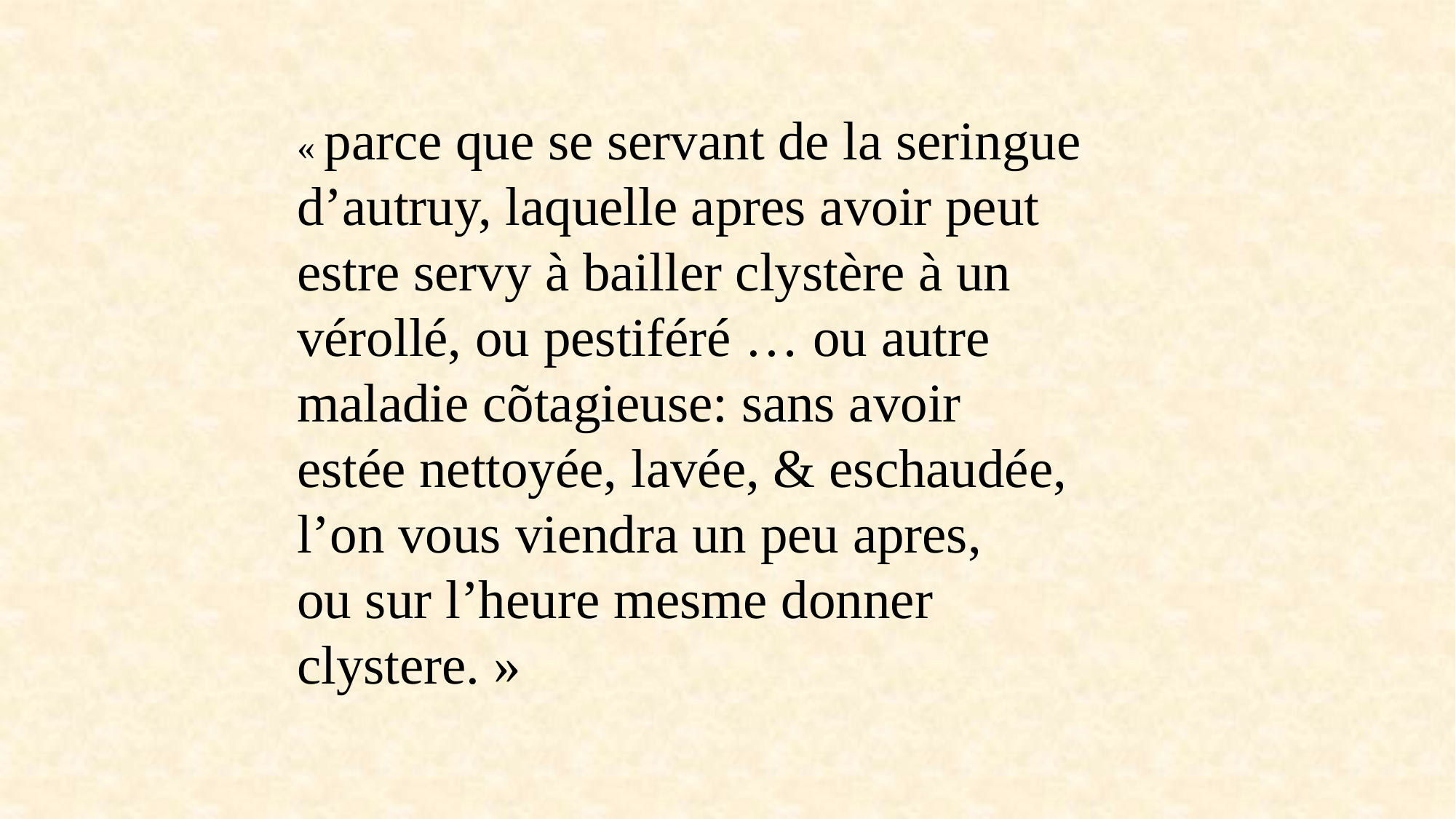

« parce que se servant de la seringue
d’autruy, laquelle apres avoir peut
estre servy à bailler clystère à un
vérollé, ou pestiféré … ou autre
maladie cõtagieuse: sans avoir
estée nettoyée, lavée, & eschaudée,
l’on vous viendra un peu apres,
ou sur l’heure mesme donner
clystere. »